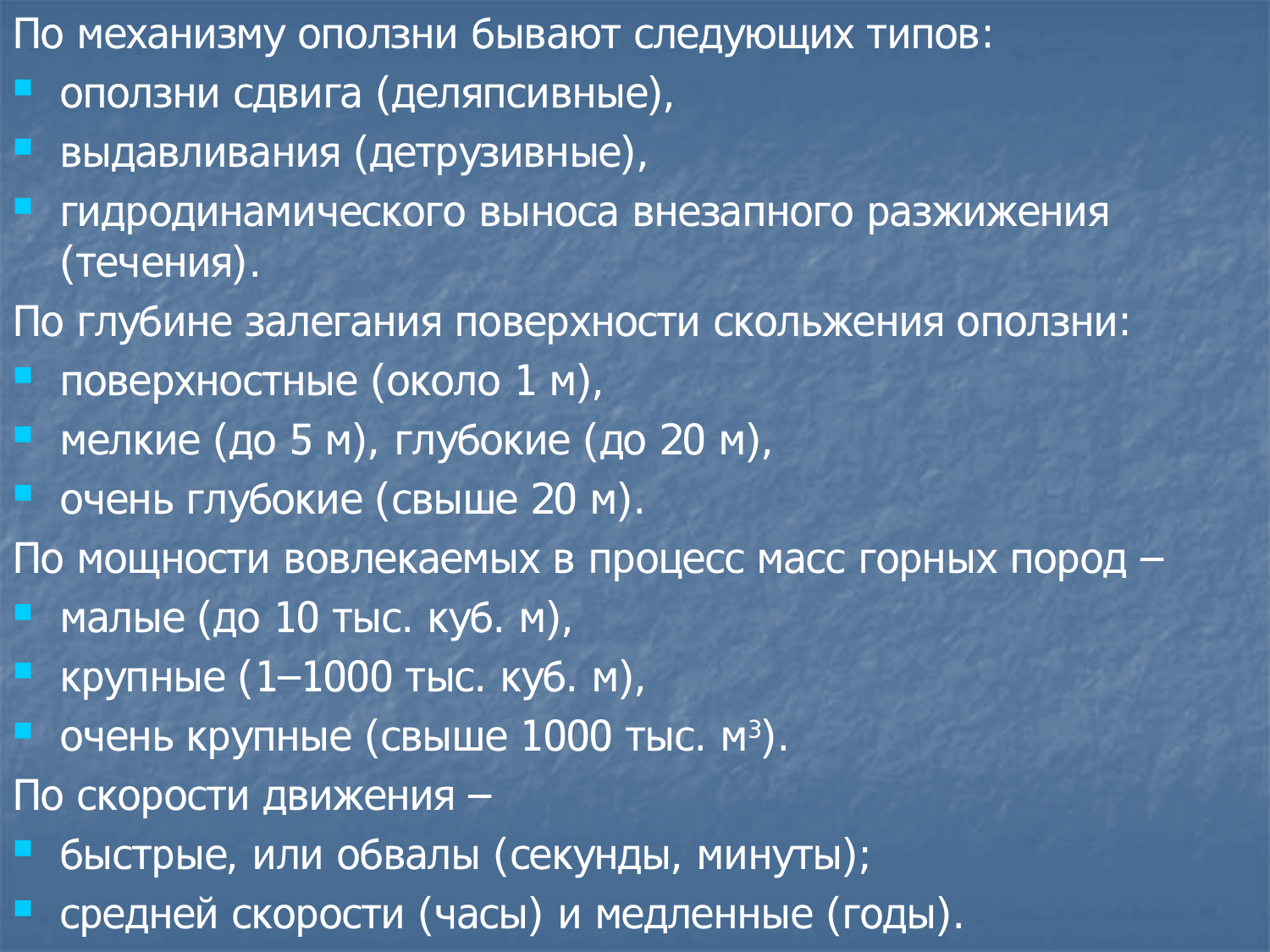

По механизму оползни бывают следующих типов:
оползни сдвига (деляпсивные),
выдавливания (детрузивные),
гидродинамического выноса внезапного разжижения (течения).
По глубине залегания поверхности скольжения оползни:
поверхностные (около 1 м),
мелкие (до 5 м), глубокие (до 20 м),
очень глубокие (свыше 20 м).
По мощности вовлекаемых в процесс масс горных пород –
малые (до 10 тыс. куб. м),
крупные (1–1000 тыс. куб. м),
очень крупные (свыше 1000 тыс. м3).
По скорости движения –
быстрые, или обвалы (секунды, минуты);
средней скорости (часы) и медленные (годы).